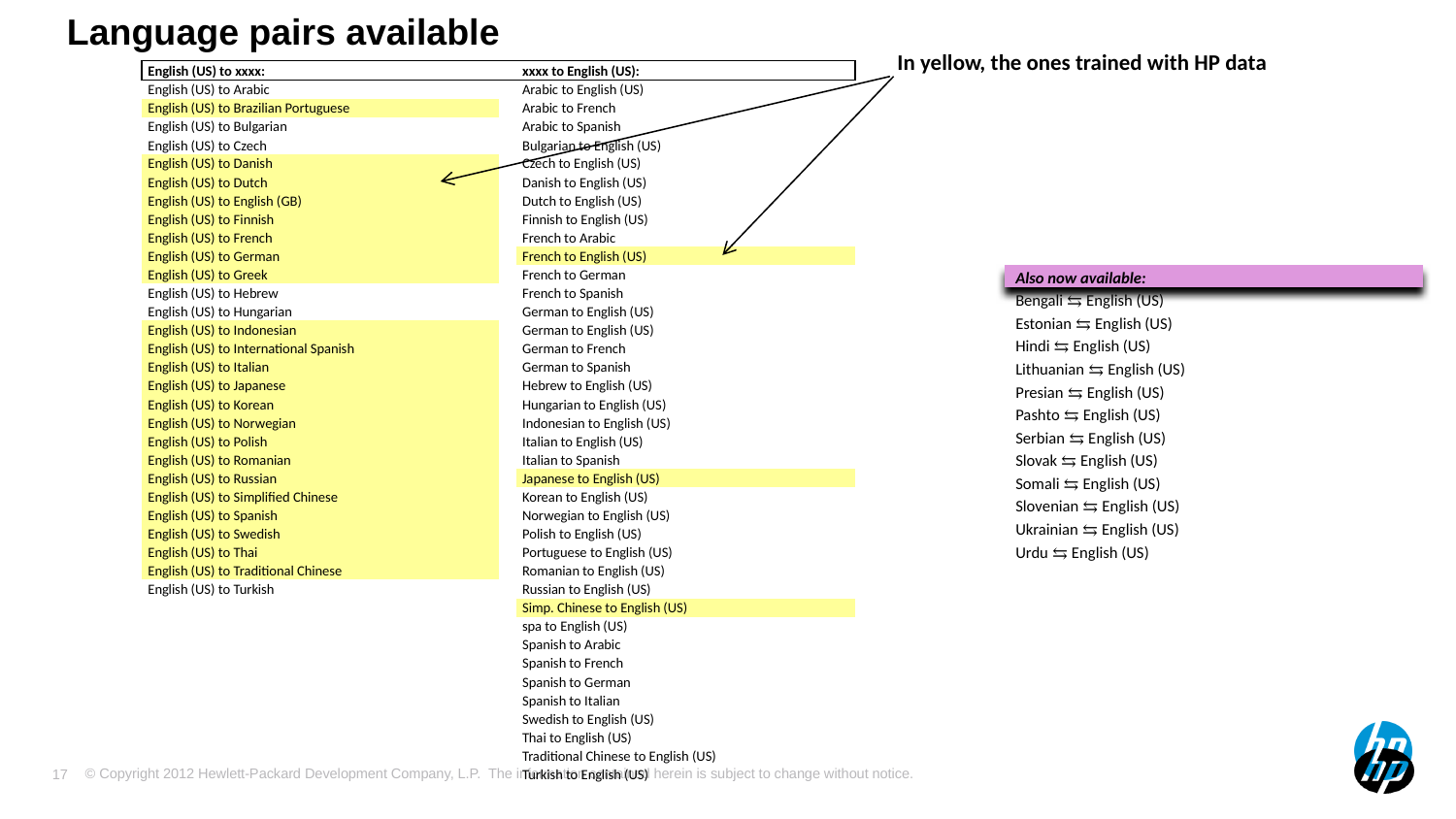

Language pairs available
In yellow, the ones trained with HP data

| English (US) to xxxx: |  | xxxx to English (US): |
| --- | --- | --- |
| English (US) to Arabic |  | Arabic to English (US) |
| English (US) to Brazilian Portuguese |  | Arabic to French |
| English (US) to Bulgarian |  | Arabic to Spanish |
| English (US) to Czech |  | Bulgarian to English (US) |
| English (US) to Danish |  | Czech to English (US) |
| English (US) to Dutch |  | Danish to English (US) |
| English (US) to English (GB) |  | Dutch to English (US) |
| English (US) to Finnish |  | Finnish to English (US) |
| English (US) to French |  | French to Arabic |
| English (US) to German |  | French to English (US) |
| English (US) to Greek |  | French to German |
| English (US) to Hebrew |  | French to Spanish |
| English (US) to Hungarian |  | German to English (US) |
| English (US) to Indonesian |  | German to English (US) |
| English (US) to International Spanish |  | German to French |
| English (US) to Italian |  | German to Spanish |
| English (US) to Japanese |  | Hebrew to English (US) |
| English (US) to Korean |  | Hungarian to English (US) |
| English (US) to Norwegian |  | Indonesian to English (US) |
| English (US) to Polish |  | Italian to English (US) |
| English (US) to Romanian |  | Italian to Spanish |
| English (US) to Russian |  | Japanese to English (US) |
| English (US) to Simplified Chinese |  | Korean to English (US) |
| English (US) to Spanish |  | Norwegian to English (US) |
| English (US) to Swedish |  | Polish to English (US) |
| English (US) to Thai |  | Portuguese to English (US) |
| English (US) to Traditional Chinese |  | Romanian to English (US) |
| English (US) to Turkish |  | Russian to English (US) |
|  |  | Simp. Chinese to English (US) |
|  |  | spa to English (US) |
|  |  | Spanish to Arabic |
|  |  | Spanish to French |
|  |  | Spanish to German |
|  |  | Spanish to Italian |
|  |  | Swedish to English (US) |
|  |  | Thai to English (US) |
|  |  | Traditional Chinese to English (US) |
|  |  | Turkish to English (US) |
| Also now available: |
| --- |
| Bengali ⇆ English (US) |
| Estonian ⇆ English (US) |
| Hindi ⇆ English (US) |
| Lithuanian ⇆ English (US) |
| Presian ⇆ English (US) |
| Pashto ⇆ English (US) |
| Serbian ⇆ English (US) |
| Slovak ⇆ English (US) |
| Somali ⇆ English (US) |
| Slovenian ⇆ English (US) |
| Ukrainian ⇆ English (US) |
| Urdu ⇆ English (US) |